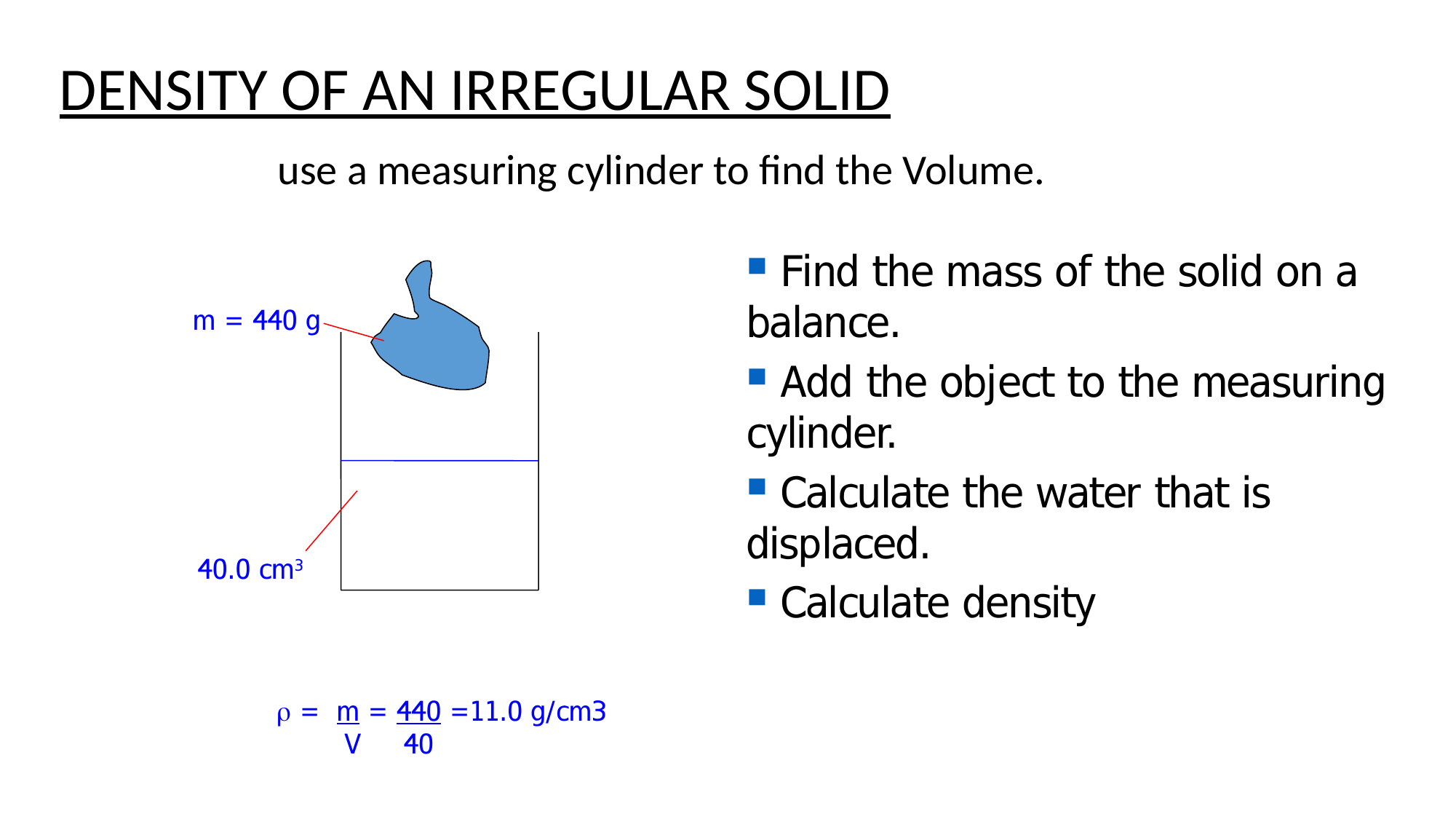

# DENSITY OF AN IRREGULAR SOLID
 use a measuring cylinder to find the Volume.

 Find the mass of the solid on a balance.
 Add the object to the measuring cylinder.
 Calculate the water that is displaced.
 Calculate density

m = 440 g

40.0 cm3

ρ =  m = 440 =11.0 g/cm3
        V     40